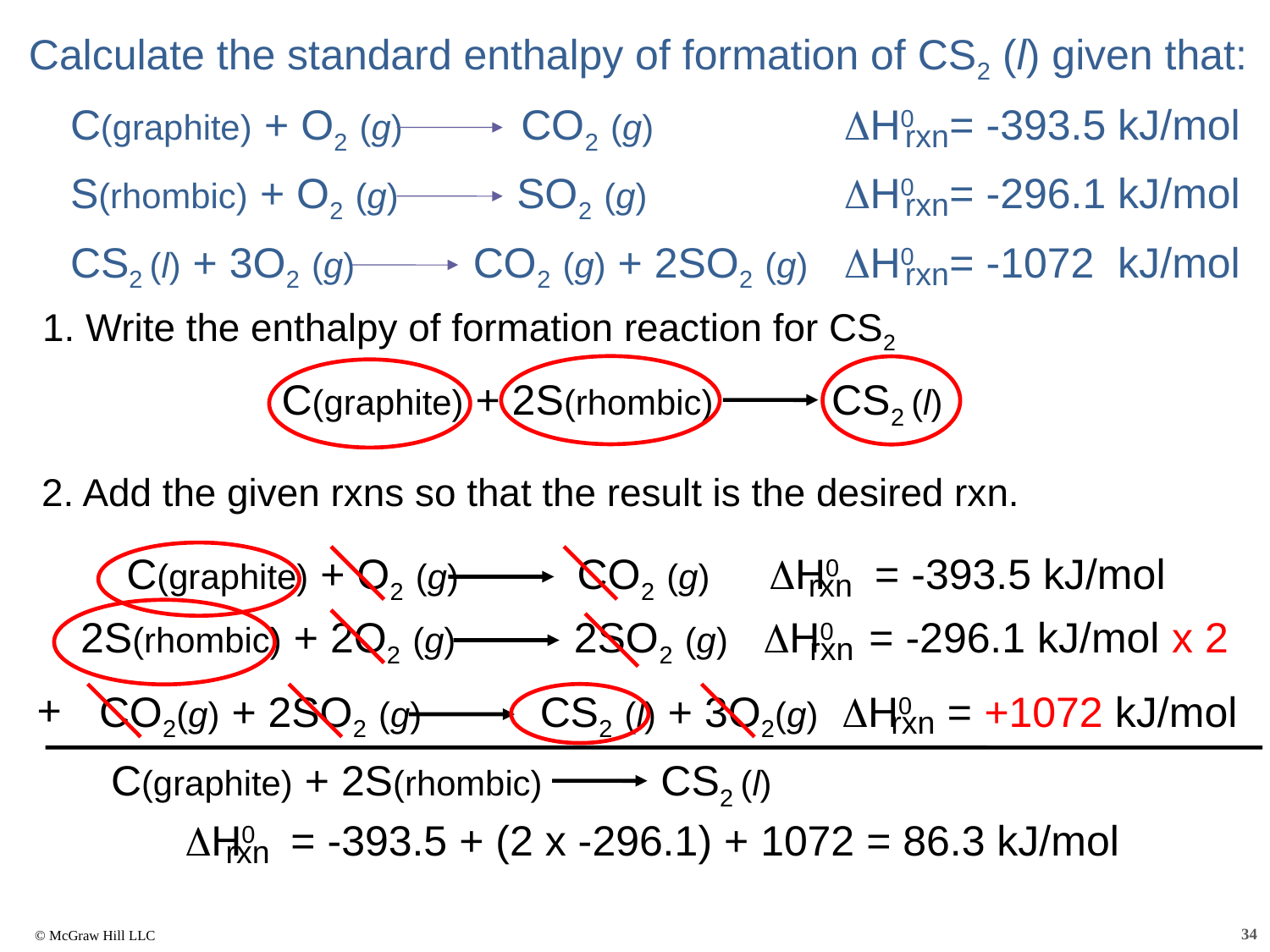

Calculate the standard enthalpy of formation of CS2 (l) given that:
C(graphite) + O2 (g)          CO2 (g)		 ΔH0   = -393.5 kJ/mol
rxn

S(rhombic) + O2 (g)          SO2 (g)		 ΔH0   = -296.1 kJ/mol
rxn

CS2 (l) + 3O2 (g)          CO2 (g) + 2SO2 (g)	 ΔH0   = -1072  kJ/mol
rxn

1. Write the enthalpy of formation reaction for CS2

C(graphite) + 2S(rhombic)          CS2 (l)

2. Add the given rxns so that the result is the desired rxn.
C(graphite) + O2 (g)          CO2 (g)     ΔH0   = -393.5 kJ/mol

rxn

2S(rhombic) + 2O2 (g)          2SO2 (g)   ΔH0   = -296.1 kJ/mol x 2
rxn

+

CO2(g) + 2SO2 (g)          CS2 (l) + 3O2(g)  ΔH0   = +1072 kJ/mol
rxn

C(graphite) + 2S(rhombic)          CS2 (l)

ΔH0   = -393.5 + (2 x -296.1) + 1072 = 86.3 kJ/mol
rxn
34